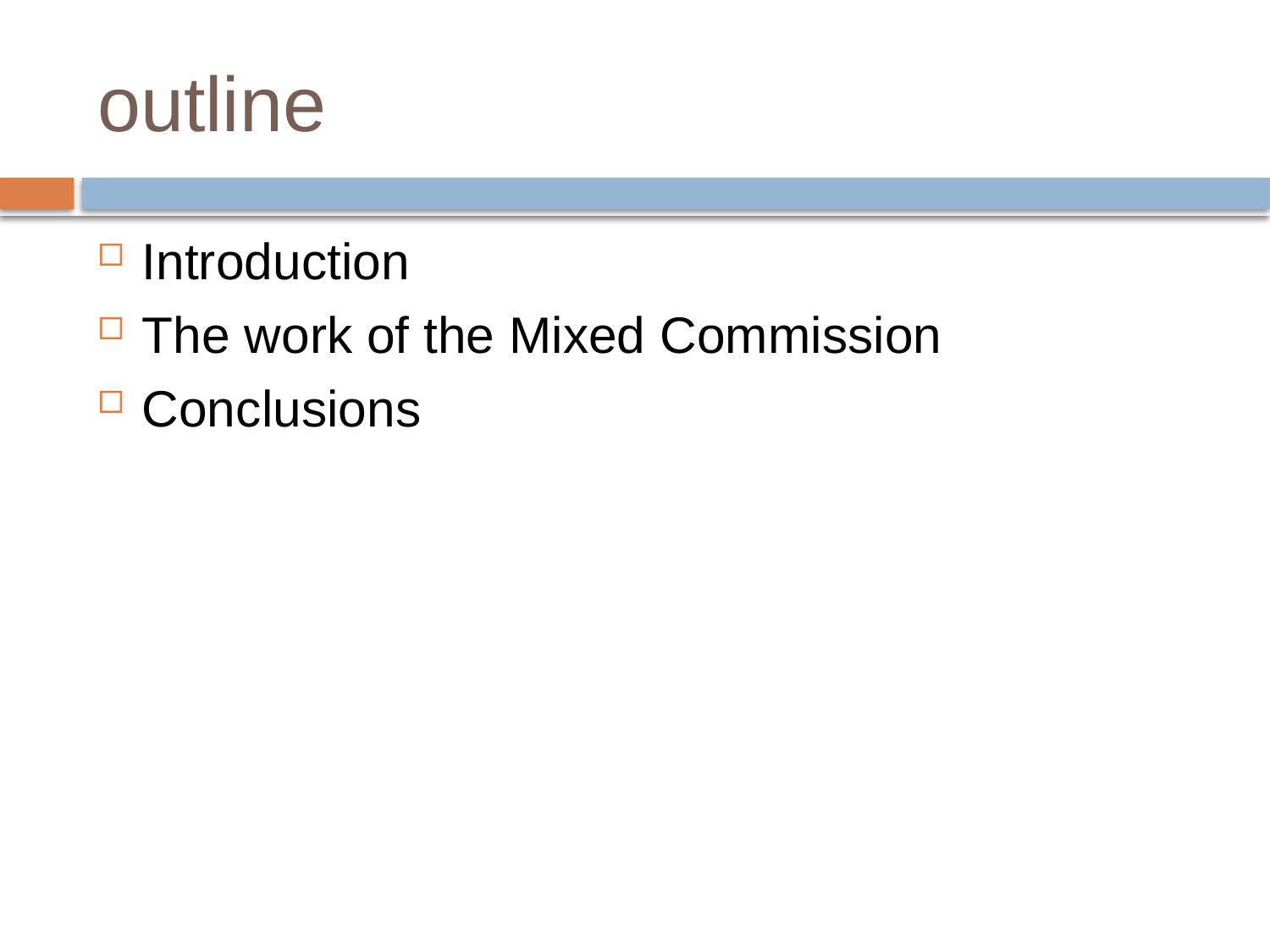

# outline
Introduction
The work of the Mixed Commission
Conclusions